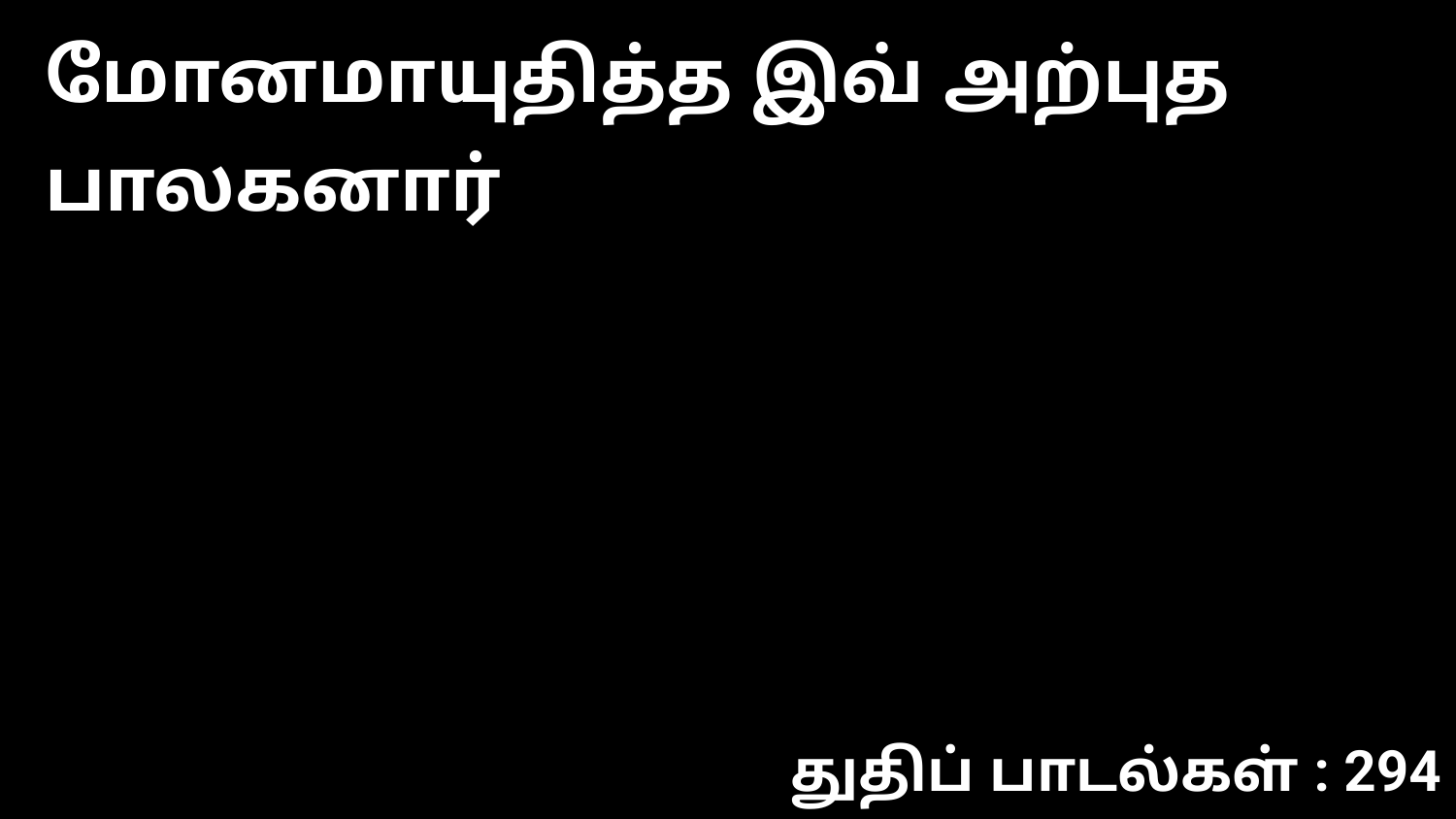

மோனமாயுதித்த இவ் அற்புத பாலகனார்
துதிப் பாடல்கள் : 294